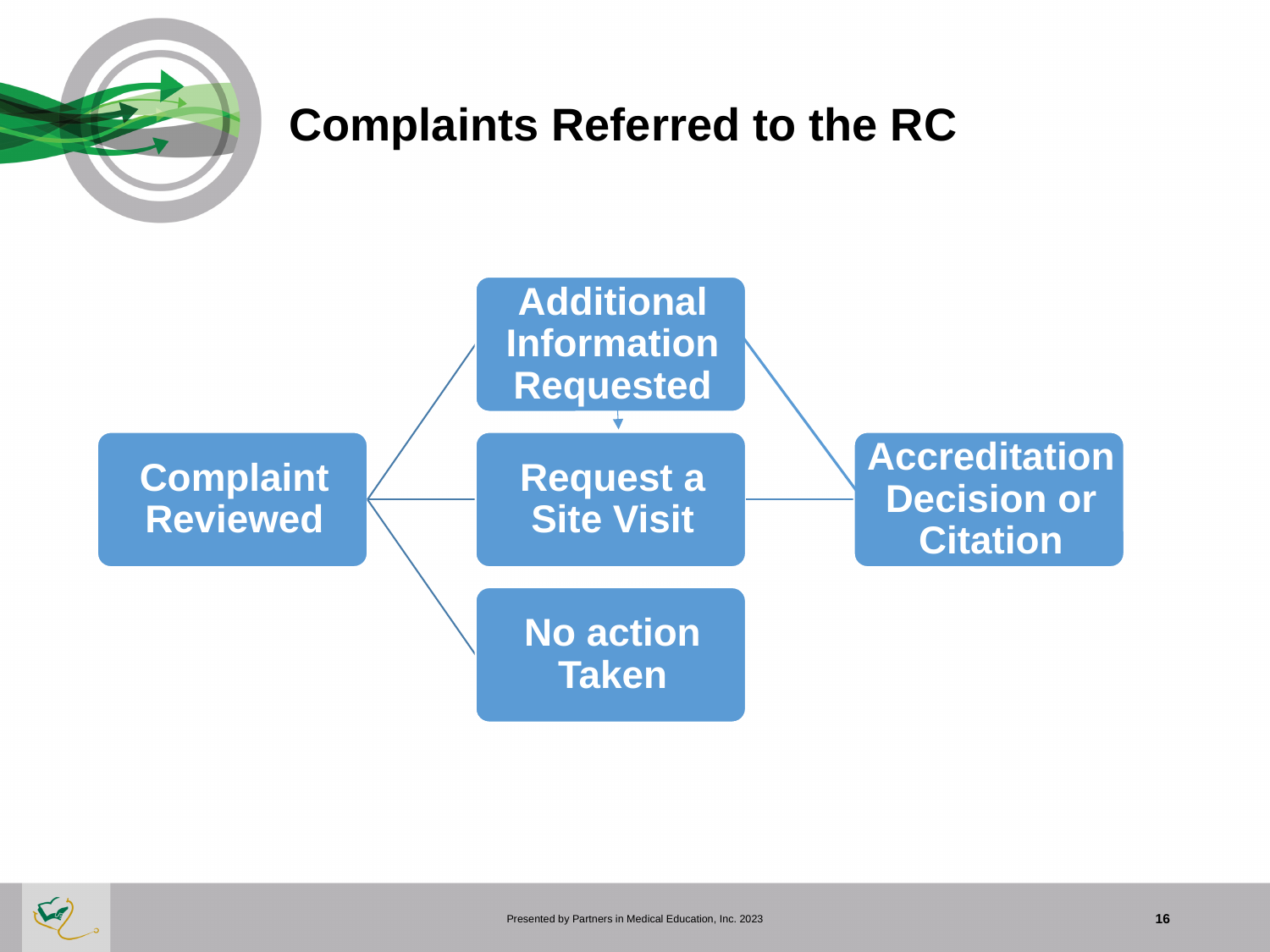

# Complaints Referred to the RC
Complaint Reviewed

Additional Information Requested

Request a Site Visit

Accreditation Decision or Citation

No action Taken
Presented by Partners in Medical Education, Inc. 2023
16